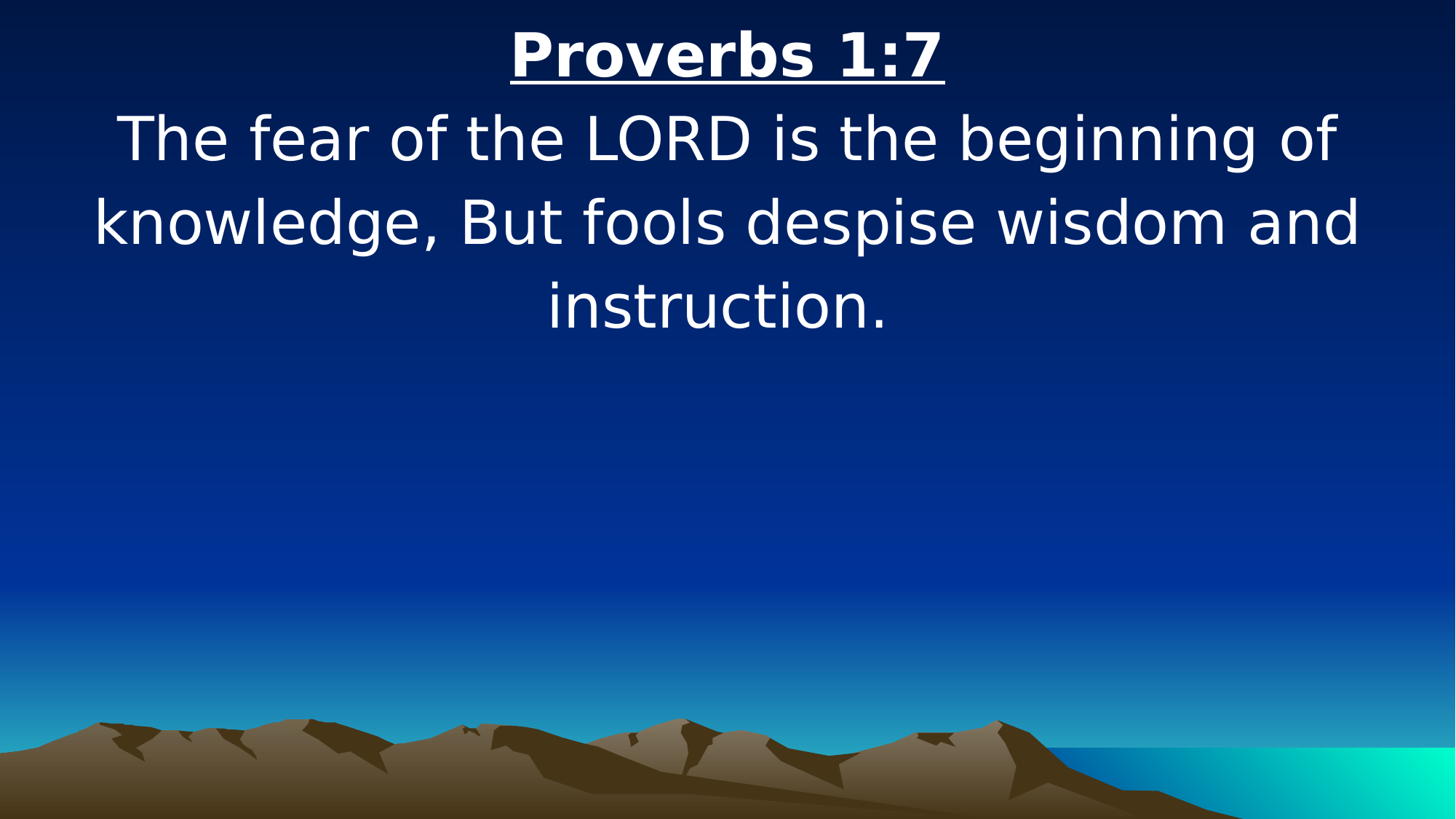

Proverbs 1:7
The fear of the LORD is the beginning of knowledge, But fools despise wisdom and instruction.